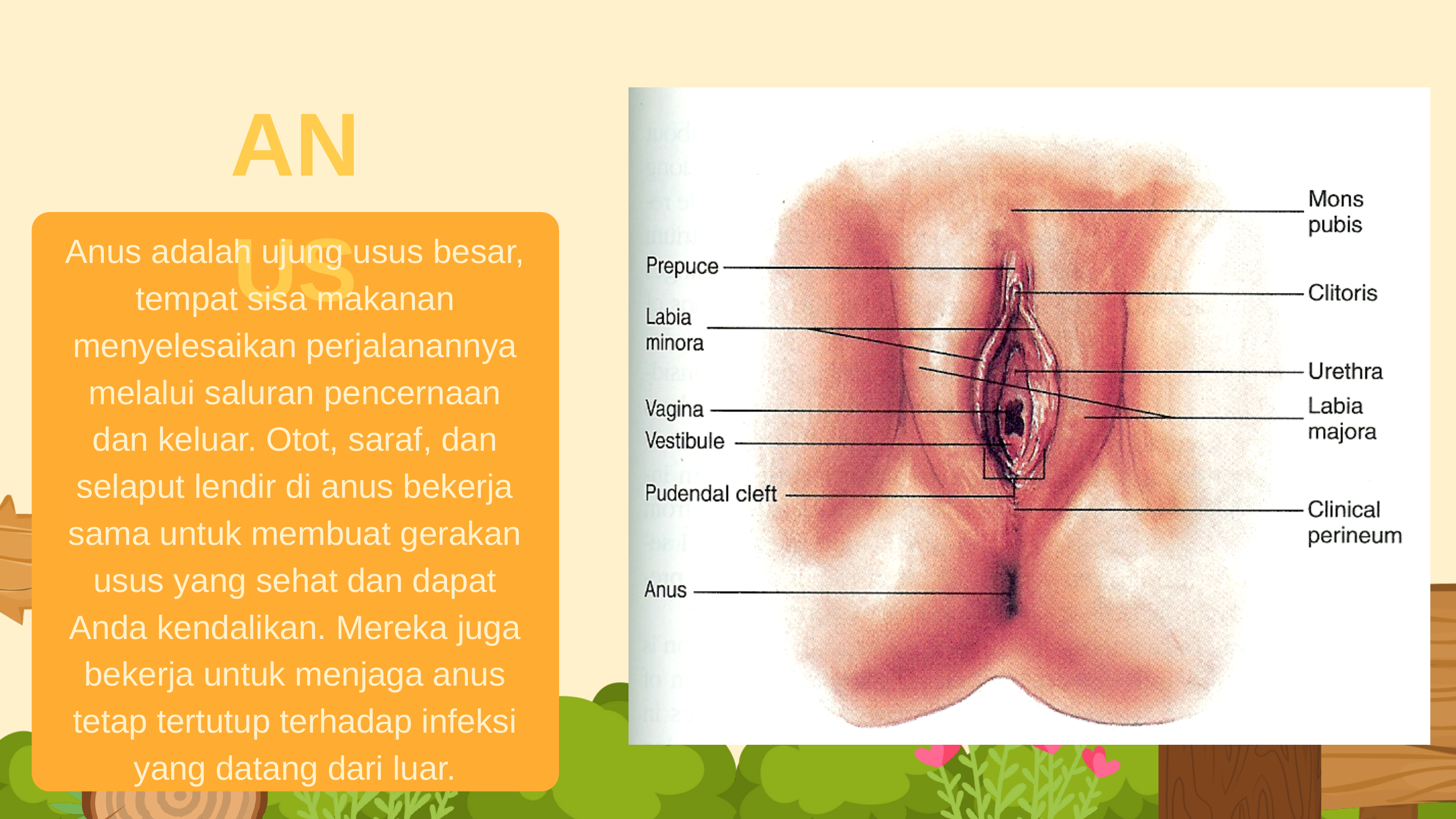

ANUS

Anus adalah ujung usus besar, tempat sisa makanan menyelesaikan perjalanannya melalui saluran pencernaan dan keluar. Otot, saraf, dan selaput lendir di anus bekerja sama untuk membuat gerakan usus yang sehat dan dapat Anda kendalikan. Mereka juga bekerja untuk menjaga anus tetap tertutup terhadap infeksi yang datang dari luar.